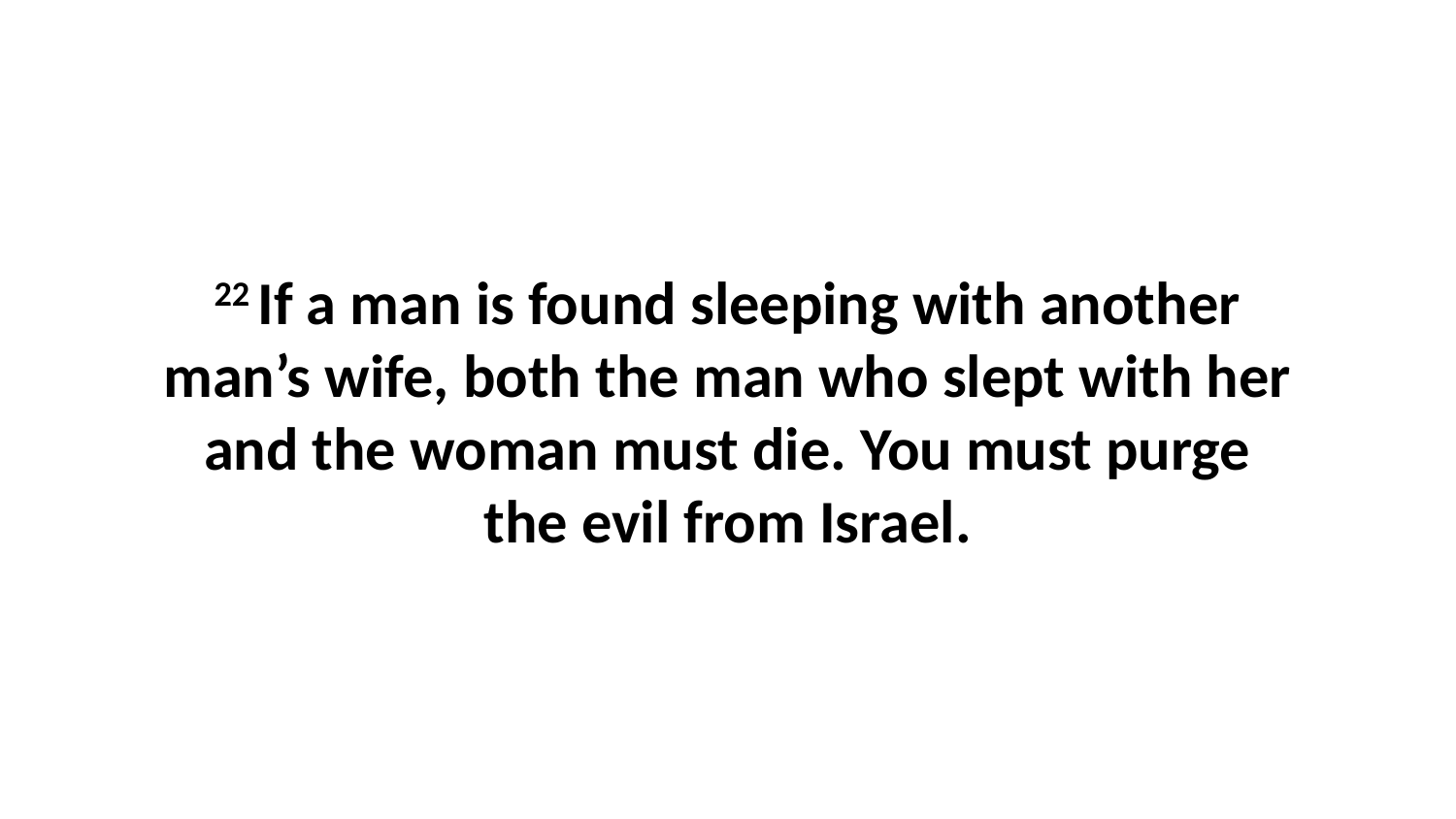

22 If a man is found sleeping with another man’s wife, both the man who slept with her and the woman must die. You must purge the evil from Israel.